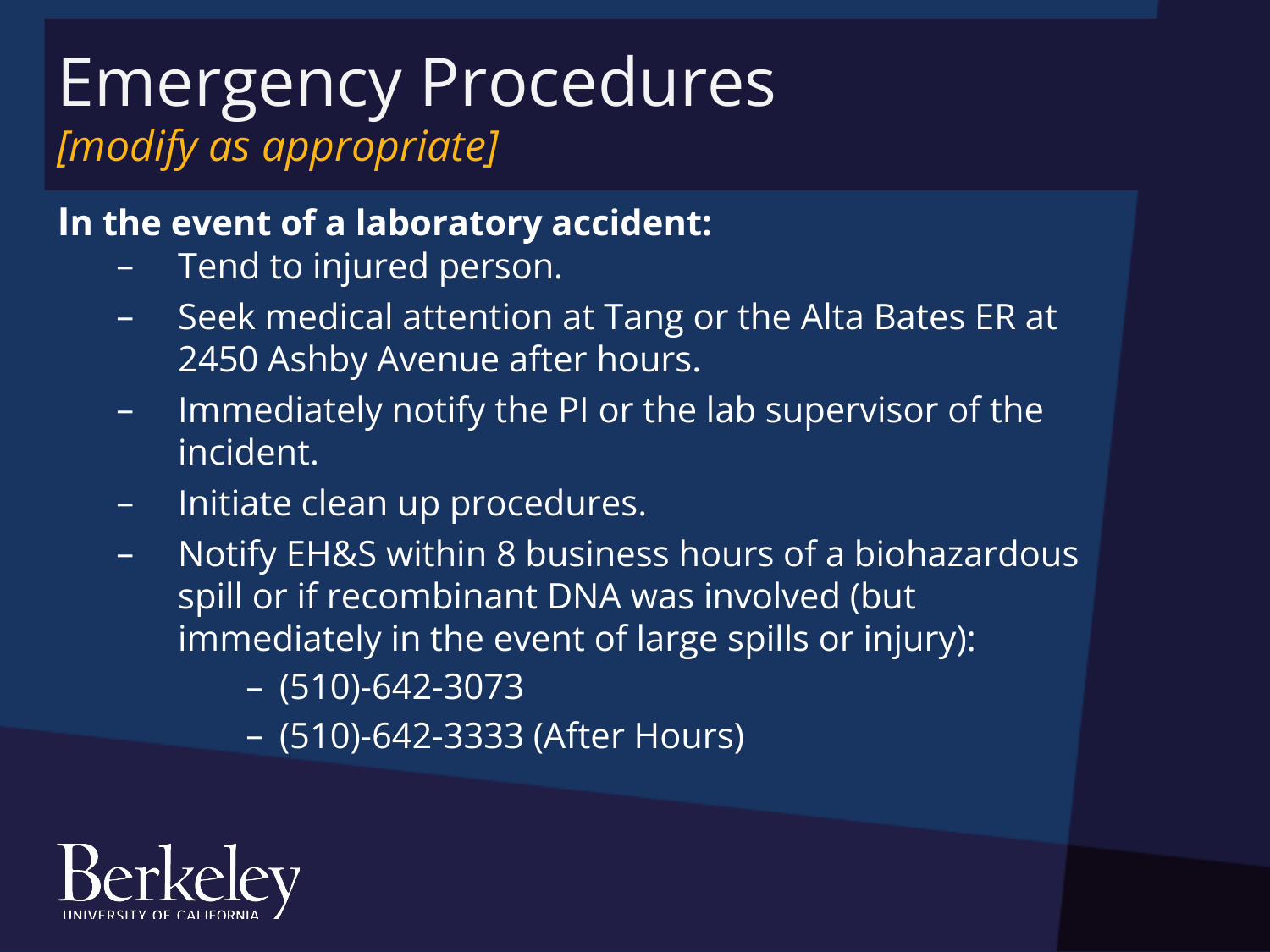

# Emergency Procedures
[modify as appropriate]
In the event of a laboratory accident:
Tend to injured person.
Seek medical attention at Tang or the Alta Bates ER at 2450 Ashby Avenue after hours.
Immediately notify the PI or the lab supervisor of the incident.
Initiate clean up procedures.
Notify EH&S within 8 business hours of a biohazardous spill or if recombinant DNA was involved (but immediately in the event of large spills or injury):
(510)-642-3073
(510)-642-3333 (After Hours)